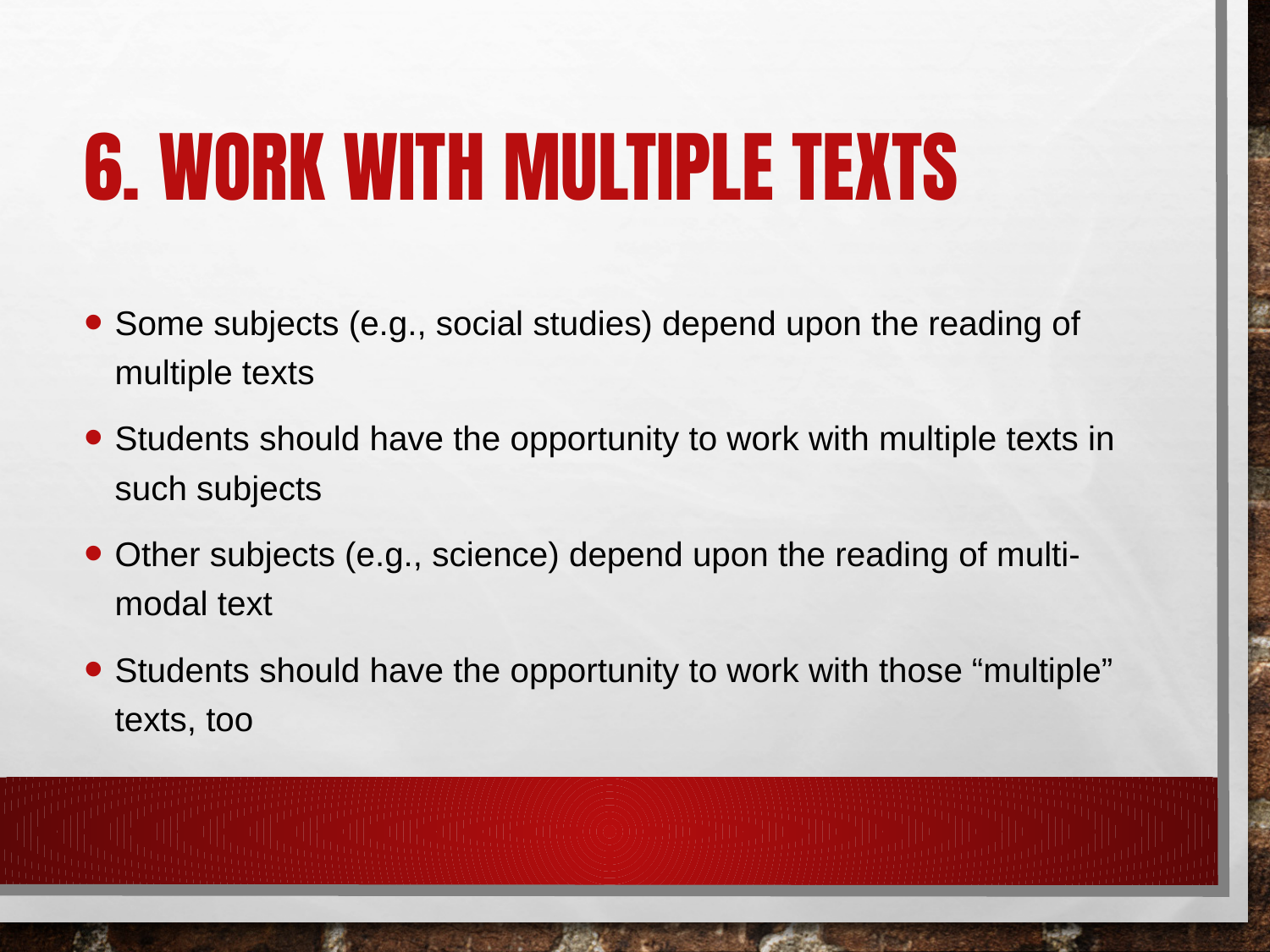

# 6. Work with multiple texts
Some subjects (e.g., social studies) depend upon the reading of multiple texts
Students should have the opportunity to work with multiple texts in such subjects
Other subjects (e.g., science) depend upon the reading of multi-modal text
Students should have the opportunity to work with those “multiple” texts, too